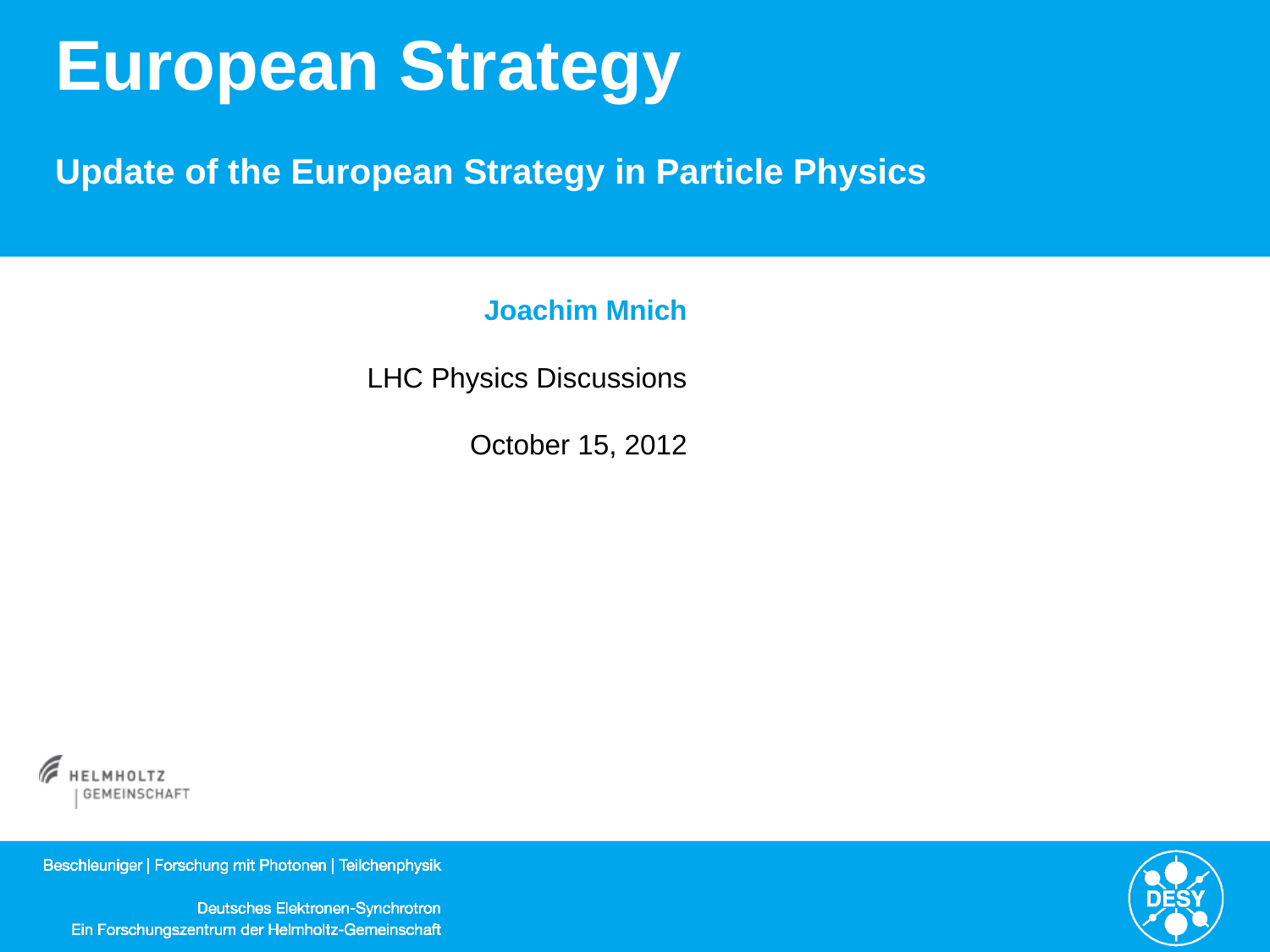

# European Strategy
Update of the European Strategy in Particle Physics
Joachim Mnich

LHC Physics Discussions
 October 15, 2012